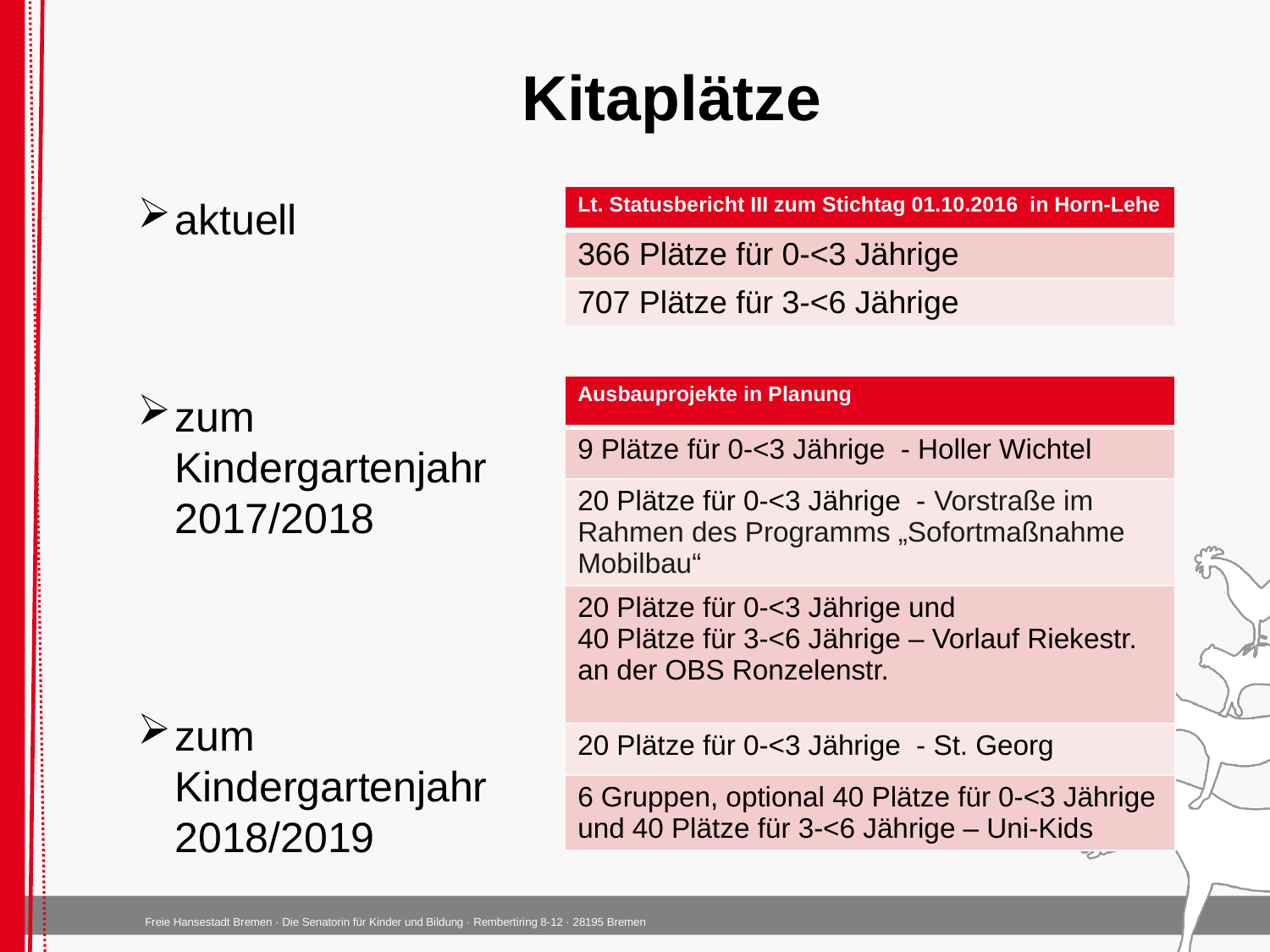

# Kitaplätze
aktuell

zum
Kindergartenjahr 2017/2018

zum
Kindergartenjahr 2018/2019

| Lt. Statusbericht III zum Stichtag 01.10.2016 in Horn-Lehe |
| --- |
| 366 Plätze für 0-<3 Jährige |
| 707 Plätze für 3-<6 Jährige |
| Ausbauprojekte in Planung |
| --- |
| 9 Plätze für 0-<3 Jährige - Holler Wichtel |
| 20 Plätze für 0-<3 Jährige - Vorstraße im Rahmen des Programms „Sofortmaßnahme Mobilbau“ |
| 20 Plätze für 0-<3 Jährige und 40 Plätze für 3-<6 Jährige – Vorlauf Riekestr. an der OBS Ronzelenstr. |
| 20 Plätze für 0-<3 Jährige - St. Georg |
| 6 Gruppen, optional 40 Plätze für 0-<3 Jährige und 40 Plätze für 3-<6 Jährige – Uni-Kids |